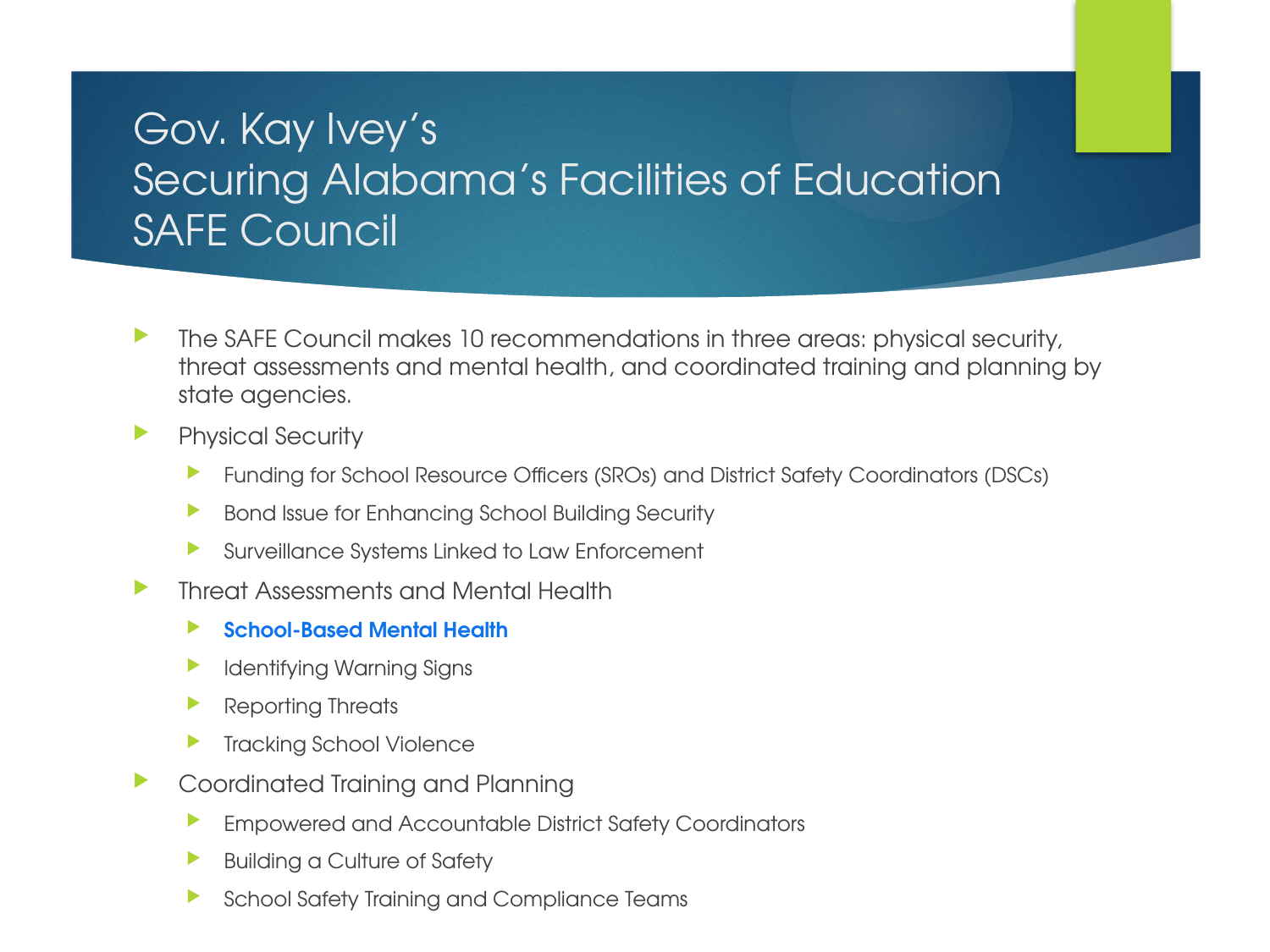

# Gov. Kay Ivey’s Securing Alabama’s Facilities of Education SAFE Council
The SAFE Council makes 10 recommendations in three areas: physical security, threat assessments and mental health, and coordinated training and planning by state agencies.
Physical Security
Funding for School Resource Officers (SROs) and District Safety Coordinators (DSCs)
Bond Issue for Enhancing School Building Security
Surveillance Systems Linked to Law Enforcement
Threat Assessments and Mental Health
School-Based Mental Health
Identifying Warning Signs
Reporting Threats
Tracking School Violence
Coordinated Training and Planning
Empowered and Accountable District Safety Coordinators
Building a Culture of Safety
School Safety Training and Compliance Teams